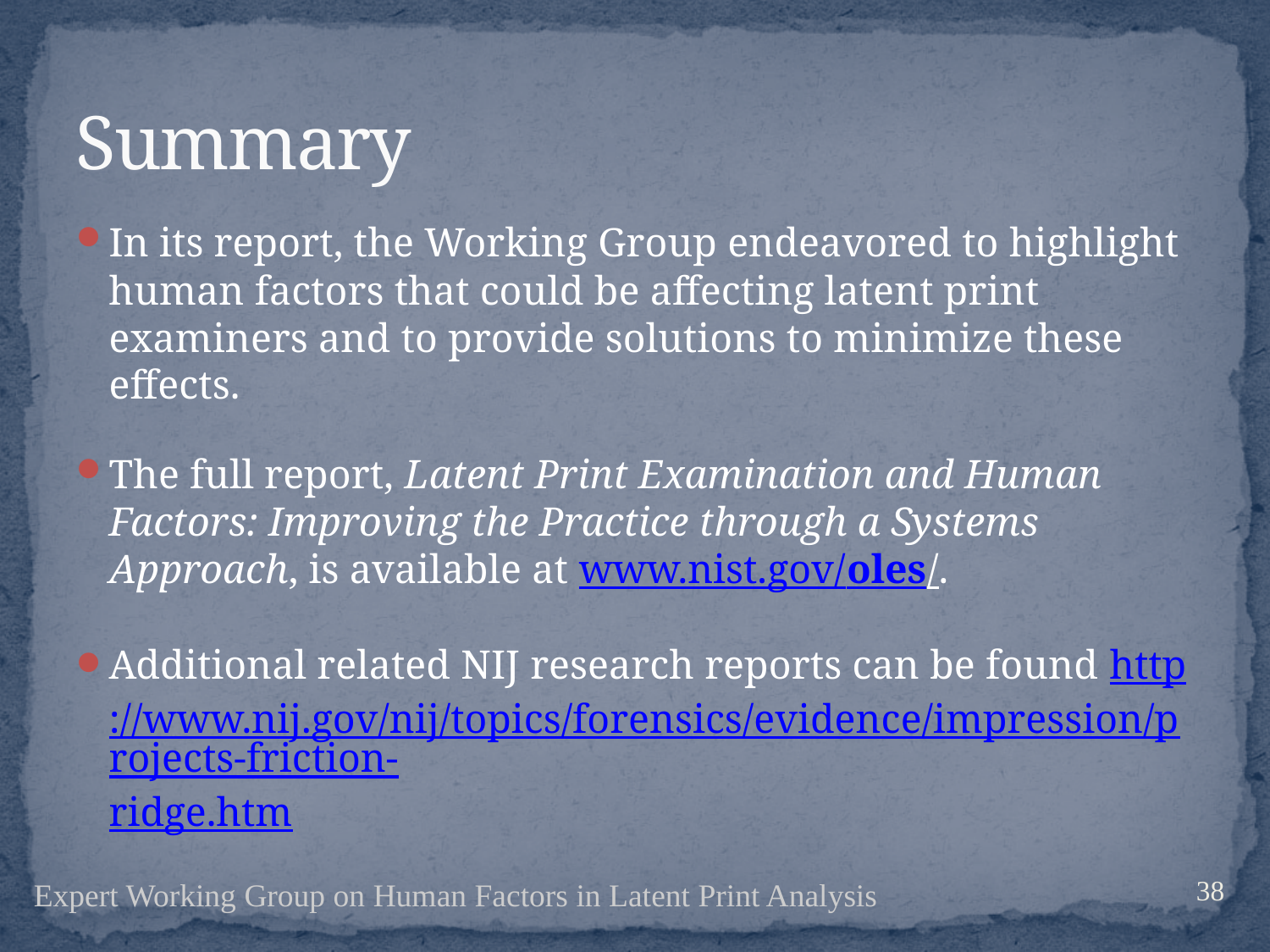

# Summary
In its report, the Working Group endeavored to highlight human factors that could be affecting latent print examiners and to provide solutions to minimize these effects.

The full report, Latent Print Examination and Human Factors: Improving the Practice through a Systems Approach, is available at www.nist.gov/oles/.

Additional related NIJ research reports can be found http://www.nij.gov/nij/topics/forensics/evidence/impression/projects-friction-ridge.htm

38
Expert Working Group on Human Factors in Latent Print Analysis